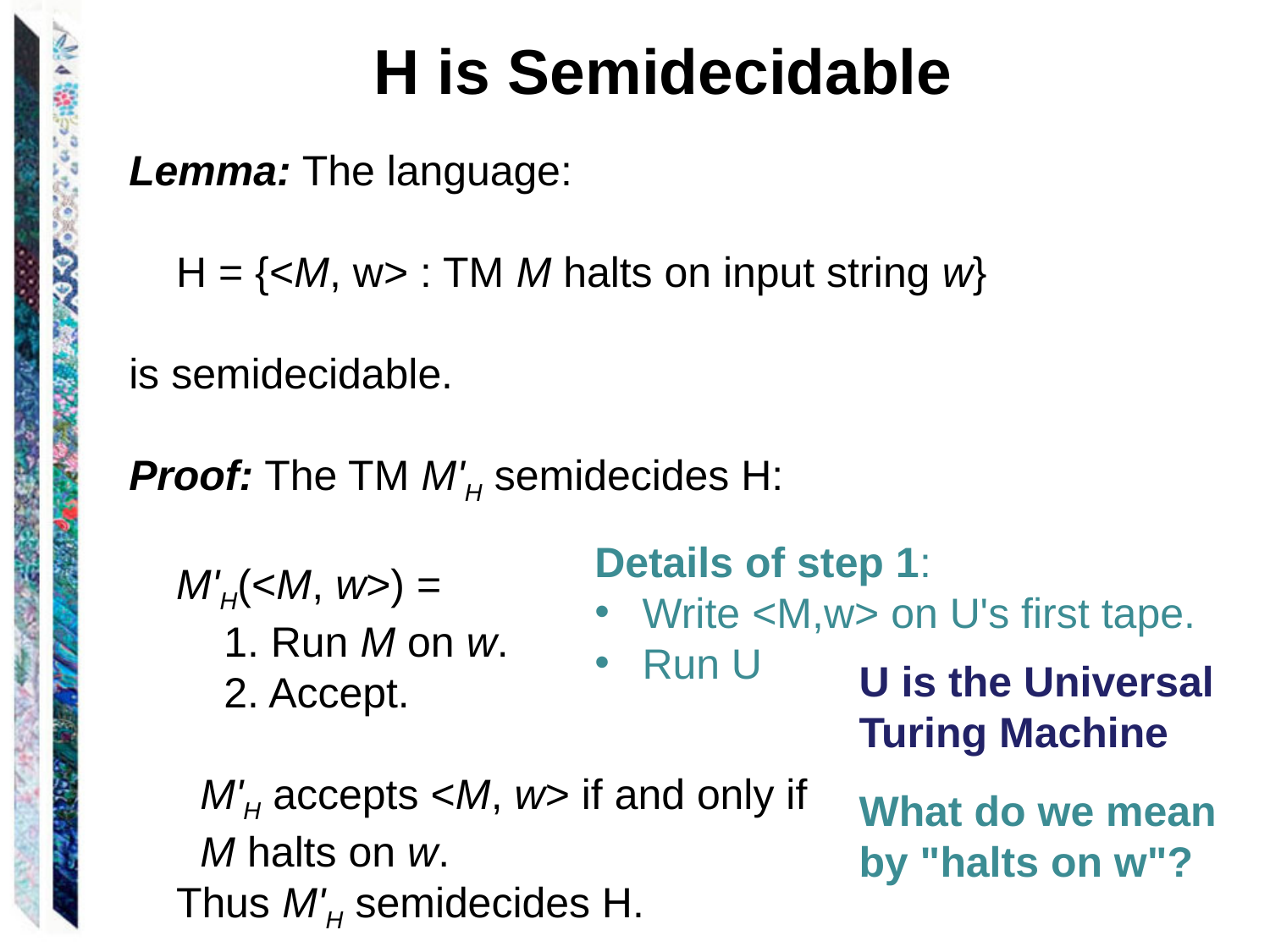

H is Semidecidable
Lemma: The language:

    H = {<M, w> : TM M halts on input string w}

is semidecidable.

Proof: The TM M'H semidecides H:

    M'H(<M, w>) =
        1. Run M on w.
        2. Accept.

      M'H accepts <M, w> if and only if
  M halts on w.
    Thus M'H semidecides H.
Details of step 1:
Write <M,w> on U's first tape.
Run U
U is the Universal Turing Machine
What do we mean by "halts on w"?